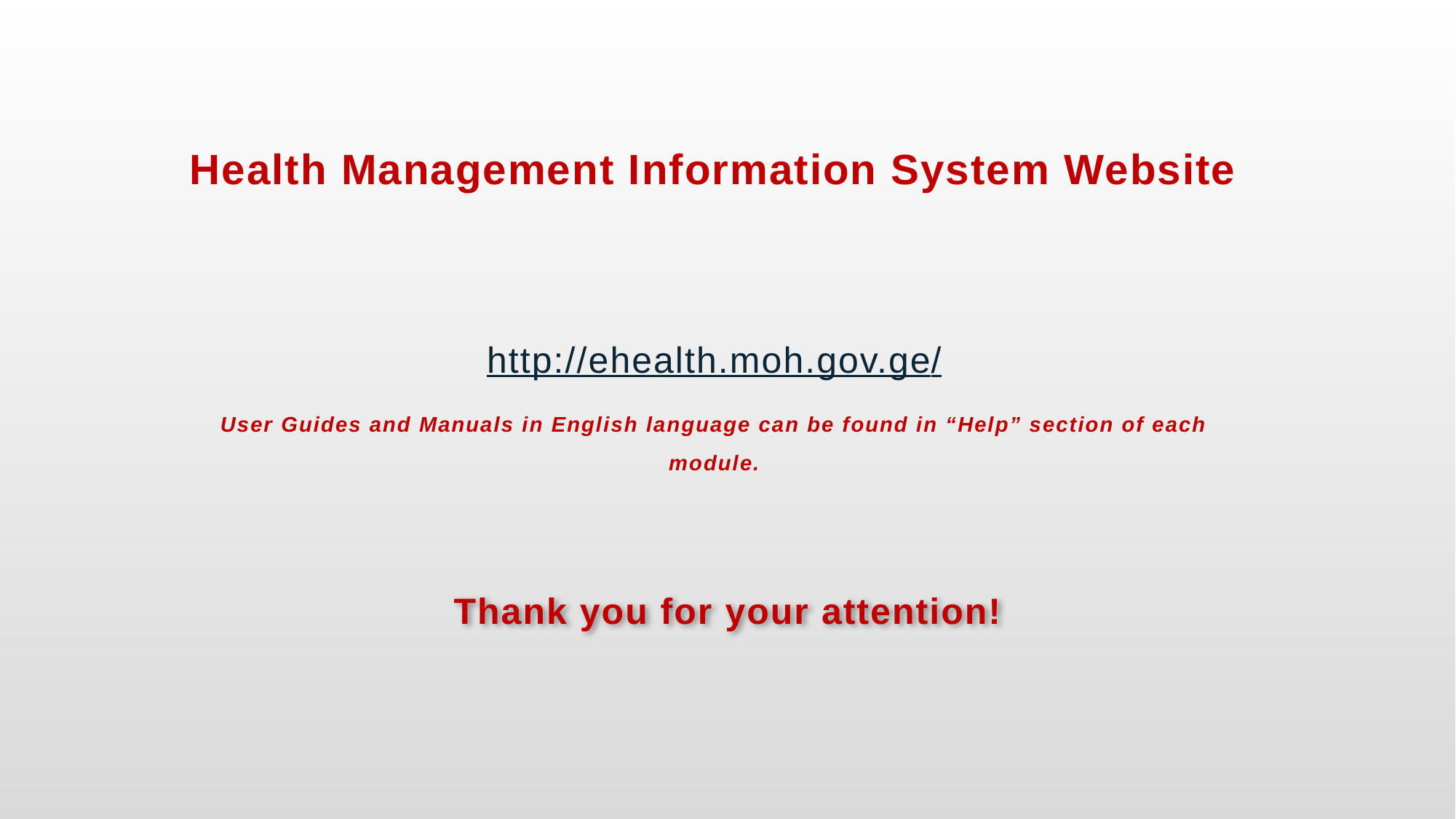

Health Management Information System Website
http://ehealth.moh.gov.ge/
User Guides and Manuals in English language can be found in “Help” section of each module.

Thank you for your attention!